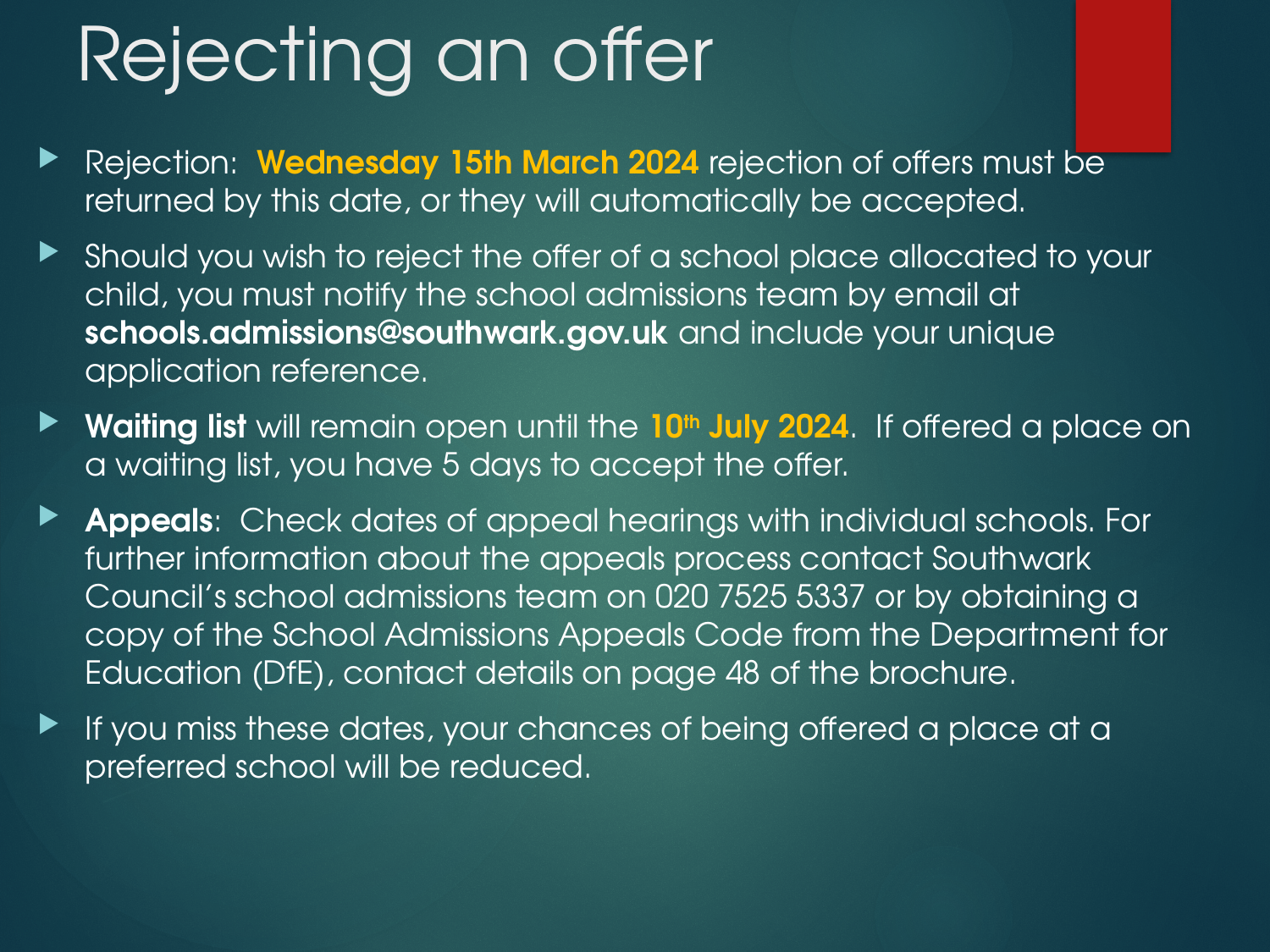

# Rejecting an offer
Rejection:  Wednesday 15th March 2024 rejection of offers must be returned by this date, or they will automatically be accepted.
Should you wish to reject the offer of a school place allocated to your child, you must notify the school admissions team by email at schools.admissions@southwark.gov.uk and include your unique application reference.
Waiting list will remain open until the 10th July 2024.  If offered a place on a waiting list, you have 5 days to accept the offer.
Appeals:  Check dates of appeal hearings with individual schools. For further information about the appeals process contact Southwark Council’s school admissions team on 020 7525 5337 or by obtaining a copy of the School Admissions Appeals Code from the Department for Education (DfE), contact details on page 48 of the brochure.
If you miss these dates, your chances of being offered a place at a preferred school will be reduced.